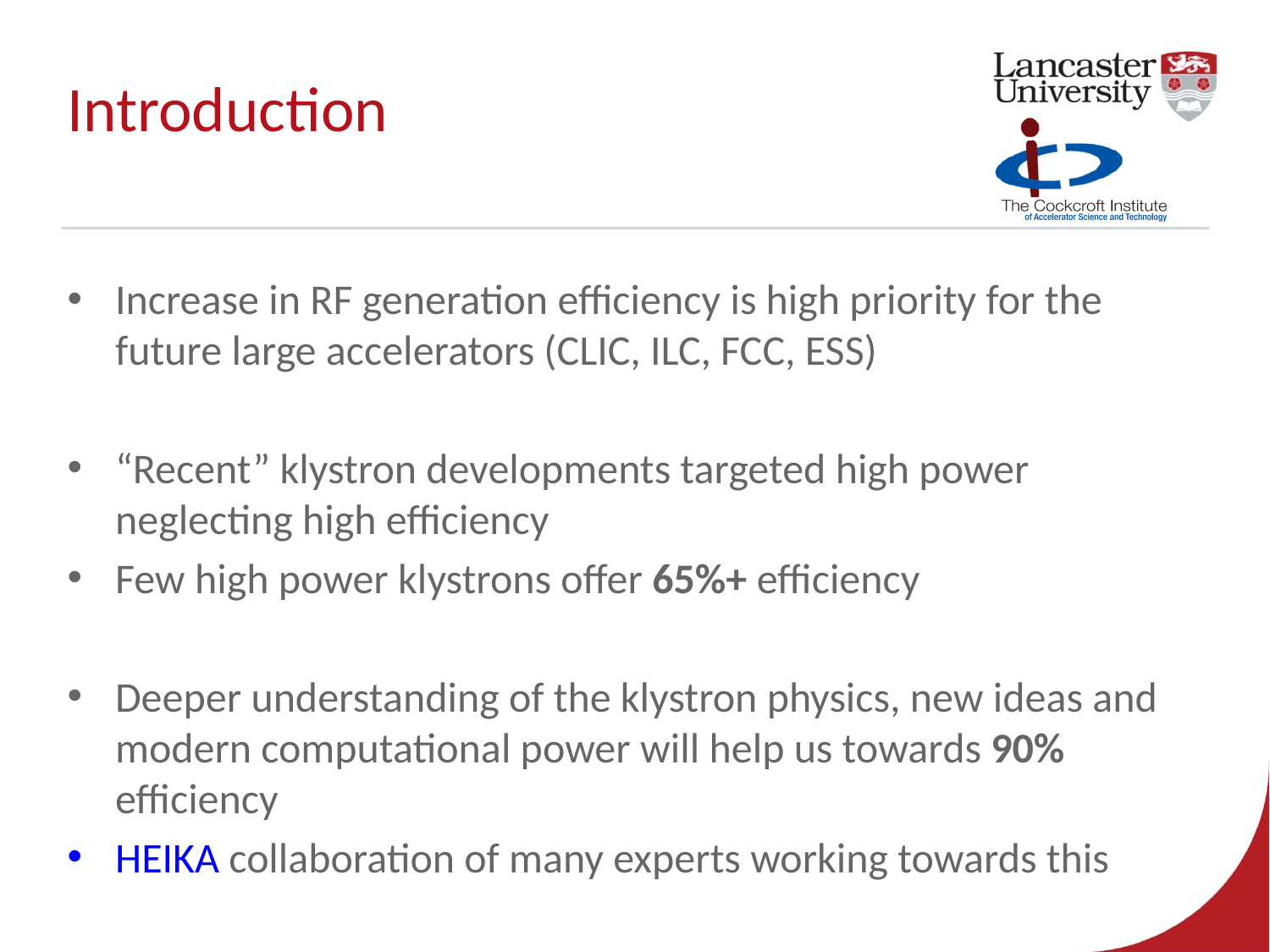

# Introduction
Increase in RF generation efficiency is high priority for the future large accelerators (CLIC, ILC, FCC, ESS)

“Recent” klystron developments targeted high power neglecting high efficiency
Few high power klystrons offer 65%+ efficiency

Deeper understanding of the klystron physics, new ideas and modern computational power will help us towards 90% efficiency
HEIKA collaboration of many experts working towards this